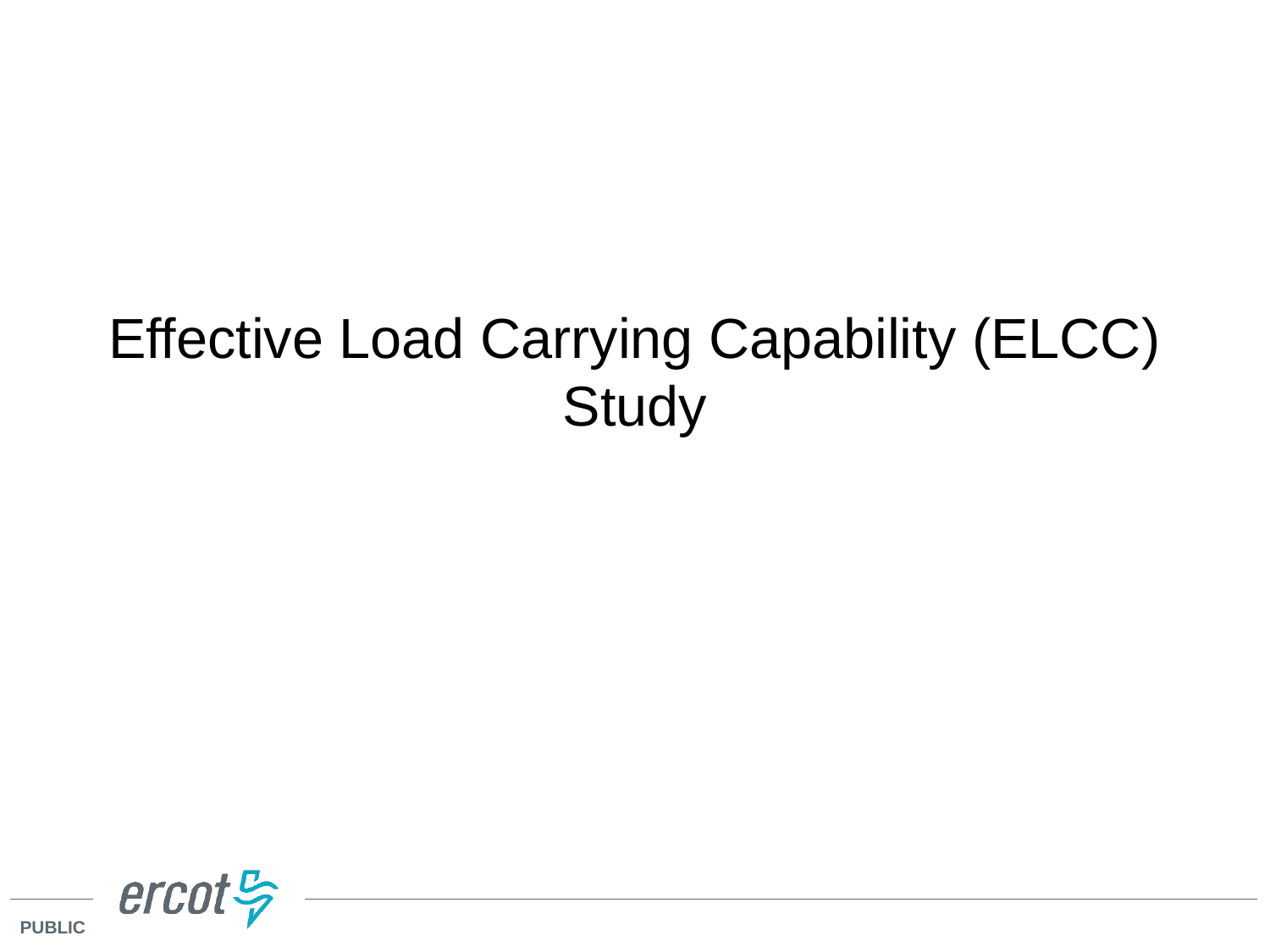

# Effective Load Carrying Capability (ELCC) Study